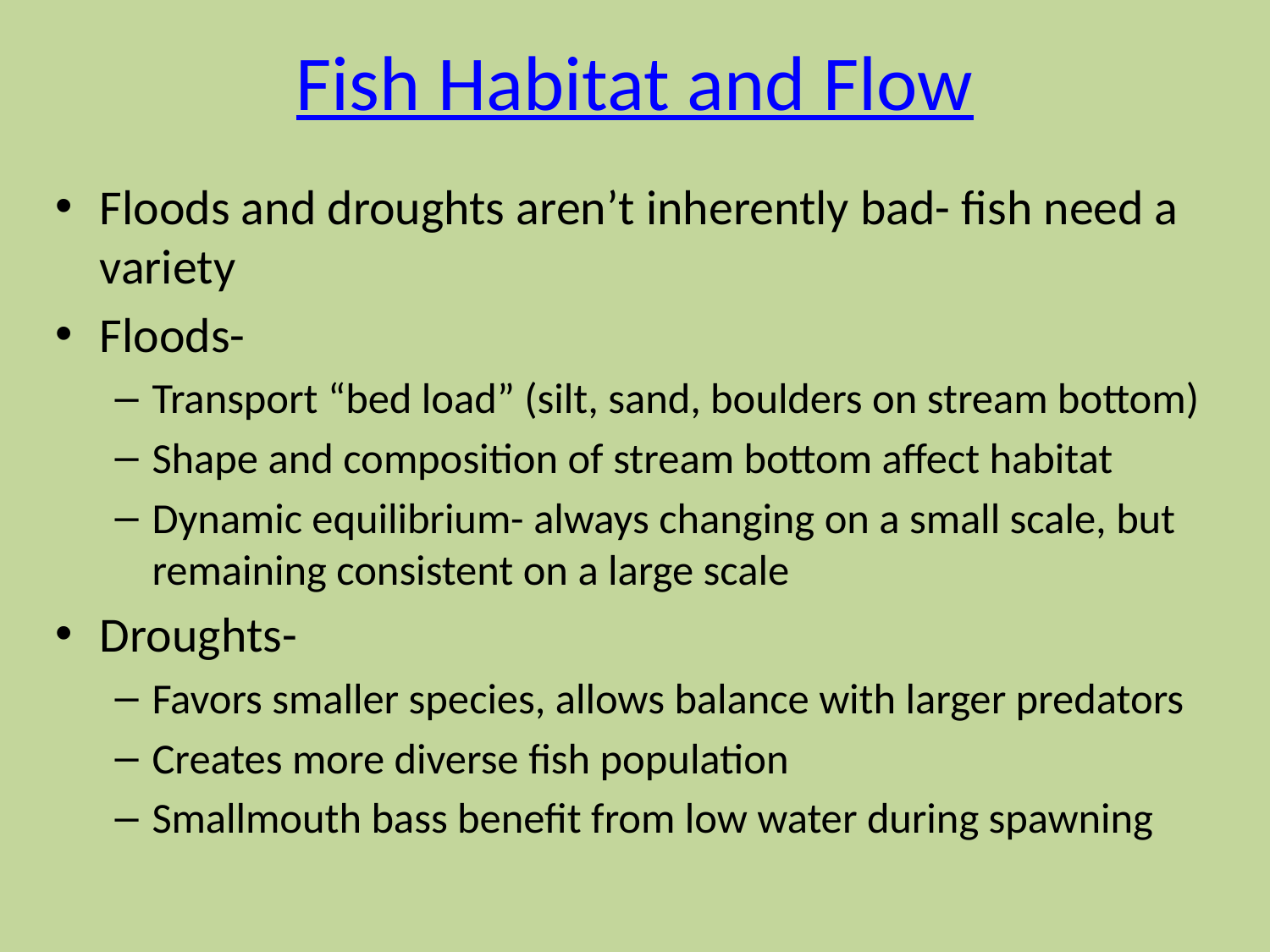

# Fish Habitat and Flow
Floods and droughts aren’t inherently bad- fish need a variety
Floods-
Transport “bed load” (silt, sand, boulders on stream bottom)
Shape and composition of stream bottom affect habitat
Dynamic equilibrium- always changing on a small scale, but remaining consistent on a large scale
Droughts-
Favors smaller species, allows balance with larger predators
Creates more diverse fish population
Smallmouth bass benefit from low water during spawning